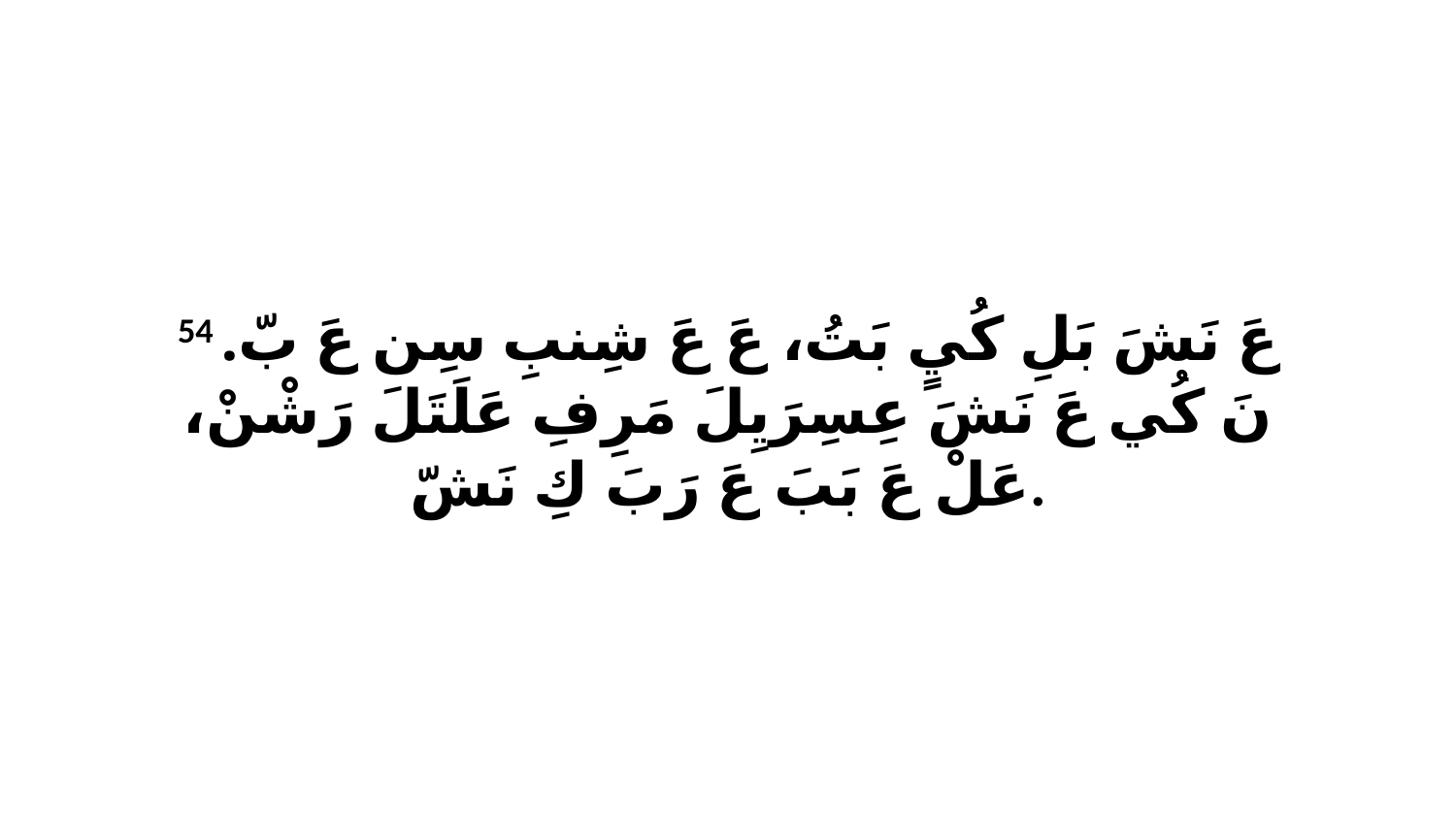

54 عَ نَشَ بَلِ كُيٍ بَتُ، عَ عَ شِنبِ سِن عَ بّ. نَ كُي عَ نَشَ عِسِرَيِلَ مَرِفِ عَلَتَلَ رَشْنْ، عَلْ عَ بَبَ عَ رَبَ كِ نَشّ.